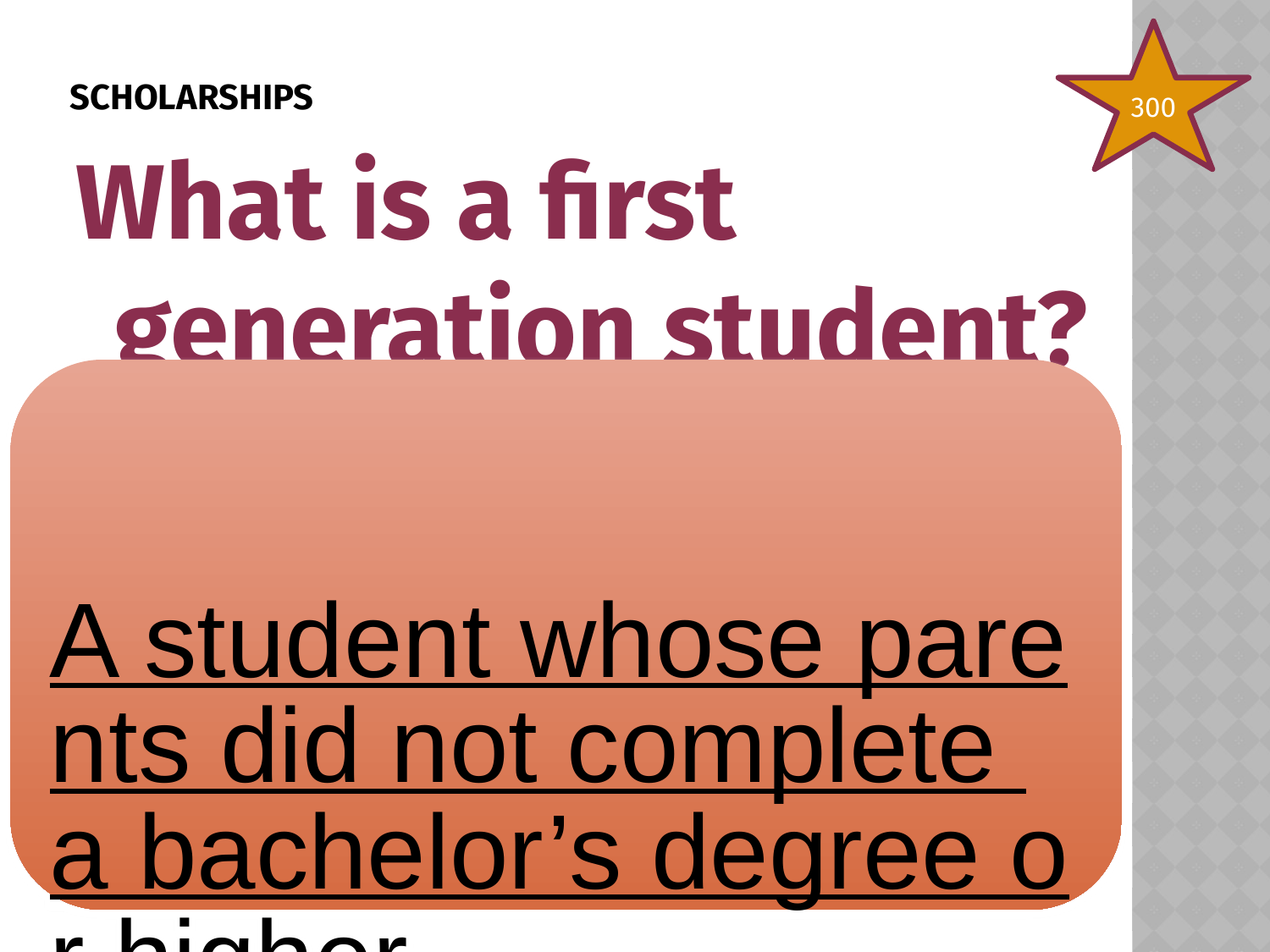

# Scholarships
300
What is a first generation student?
A student whose parents did not complete a bachelor’s degree or higher